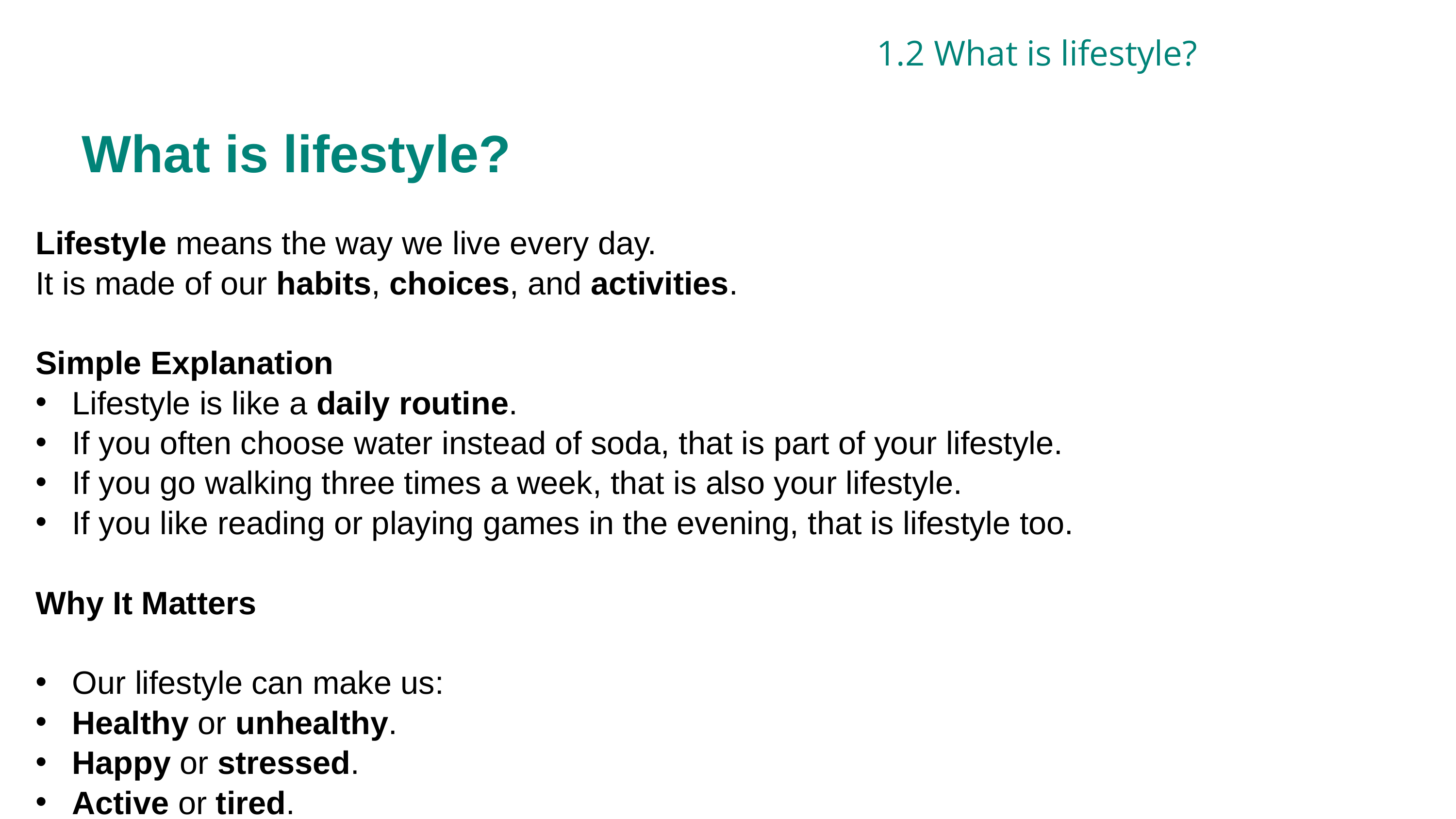

1.2 What is lifestyle?
What is lifestyle?
Lifestyle means the way we live every day.
It is made of our habits, choices, and activities.

Simple Explanation
Lifestyle is like a daily routine.
If you often choose water instead of soda, that is part of your lifestyle.
If you go walking three times a week, that is also your lifestyle.
If you like reading or playing games in the evening, that is lifestyle too.

Why It Matters

Our lifestyle can make us:
Healthy or unhealthy.
Happy or stressed.
Active or tired.